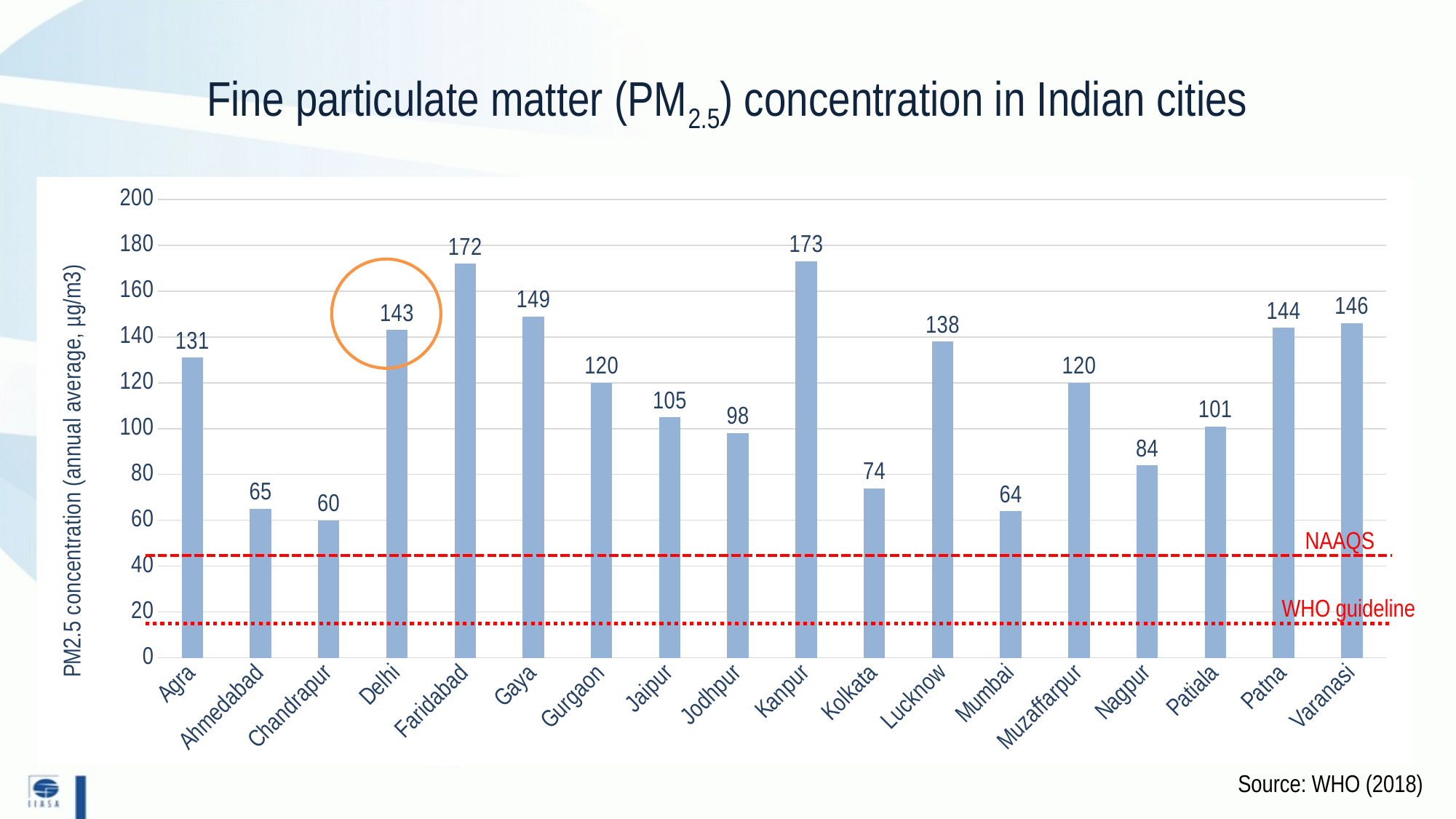

# Fine particulate matter (PM2.5) concentration in Indian cities

### Chart

| Category |  |
|---|---|
| Agra | 131.0 |
| Ahmedabad | 65.0 |
| Chandrapur | 60.0 |
| Delhi | 143.0 |
| Faridabad | 172.0 |
| Gaya | 149.0 |
| Gurgaon | 120.0 |
| Jaipur | 105.0 |
| Jodhpur | 98.0 |
| Kanpur | 173.0 |
| Kolkata | 74.0 |
| Lucknow | 138.0 |
| Mumbai | 64.0 |
| Muzaffarpur | 120.0 |
| Nagpur | 84.0 |
| Patiala | 101.0 |
| Patna | 144.0 |
| Varanasi | 146.0 |
NAAQS
WHO guideline
Source: WHO (2018)